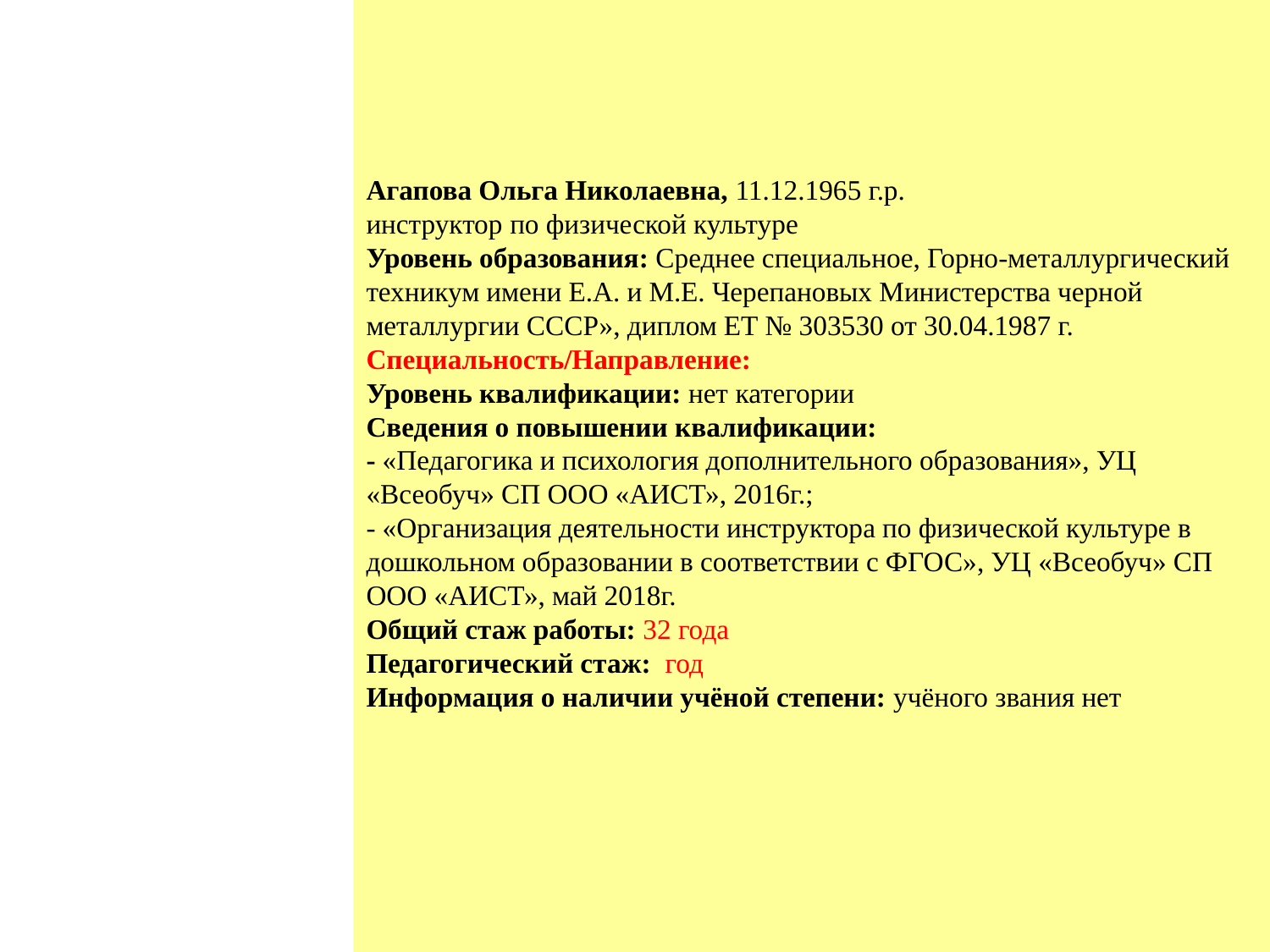

# Агапова Ольга Николаевна, 11.12.1965 г.р. инструктор по физической культуре Уровень образования: Среднее специальное, Горно-металлургический техникум имени Е.А. и М.Е. Черепановых Министерства черной металлургии СССР», диплом ЕТ № 303530 от 30.04.1987 г. Специальность/Направление:  Уровень квалификации: нет категории Сведения о повышении квалификации: - «Педагогика и психология дополнительного образования», УЦ «Всеобуч» СП ООО «АИСТ», 2016г.; - «Организация деятельности инструктора по физической культуре в дошкольном образовании в соответствии с ФГОС», УЦ «Всеобуч» СП ООО «АИСТ», май 2018г. Общий стаж работы: 32 года Педагогический стаж:  год Информация о наличии учёной степени: учёного звания нет